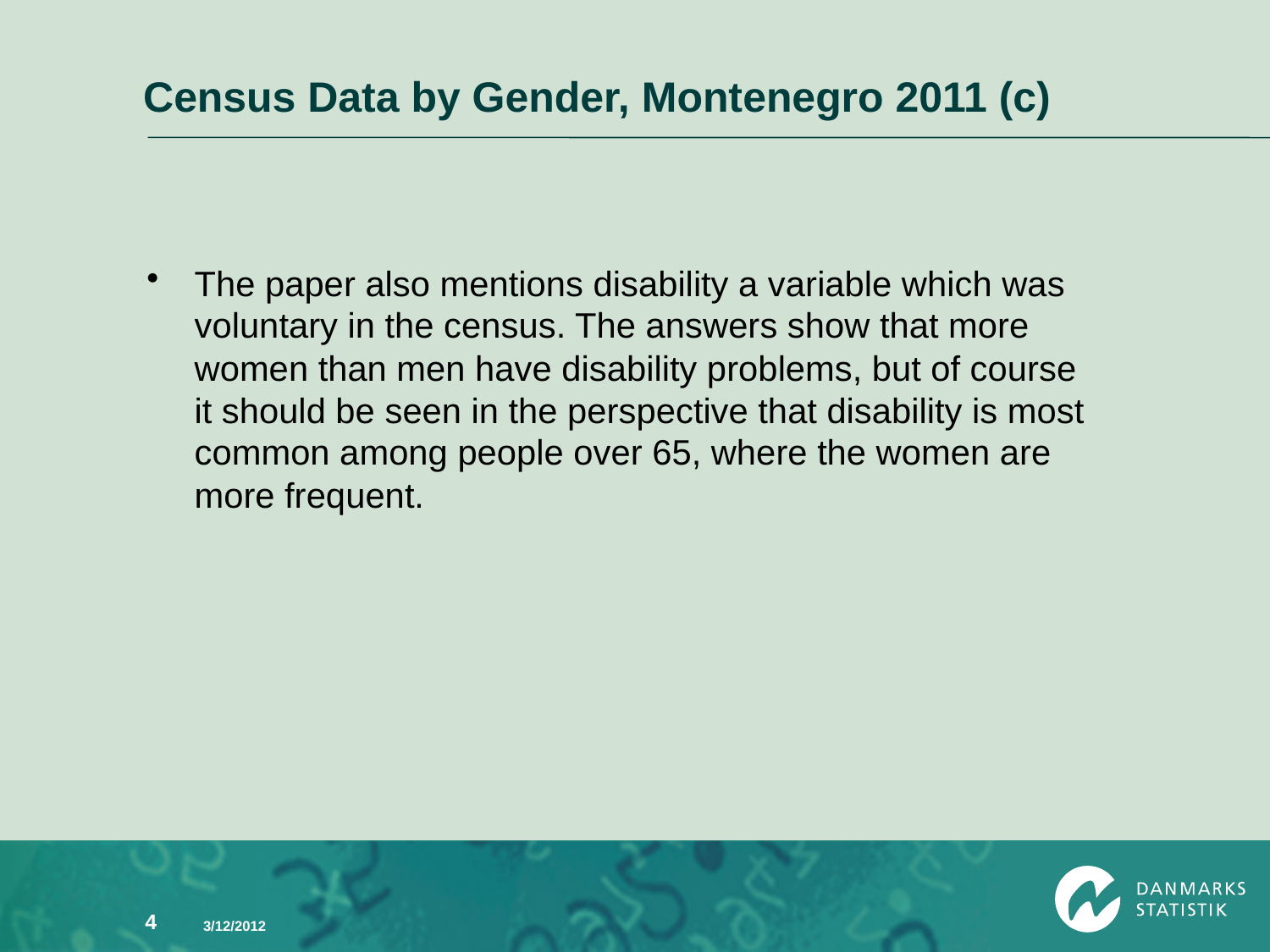

# Census Data by Gender, Montenegro 2011 (c)

The paper also mentions disability a variable which was voluntary in the census. The answers show that more women than men have disability problems, but of course it should be seen in the perspective that disability is most common among people over 65, where the women are more frequent.

4
3/12/2012